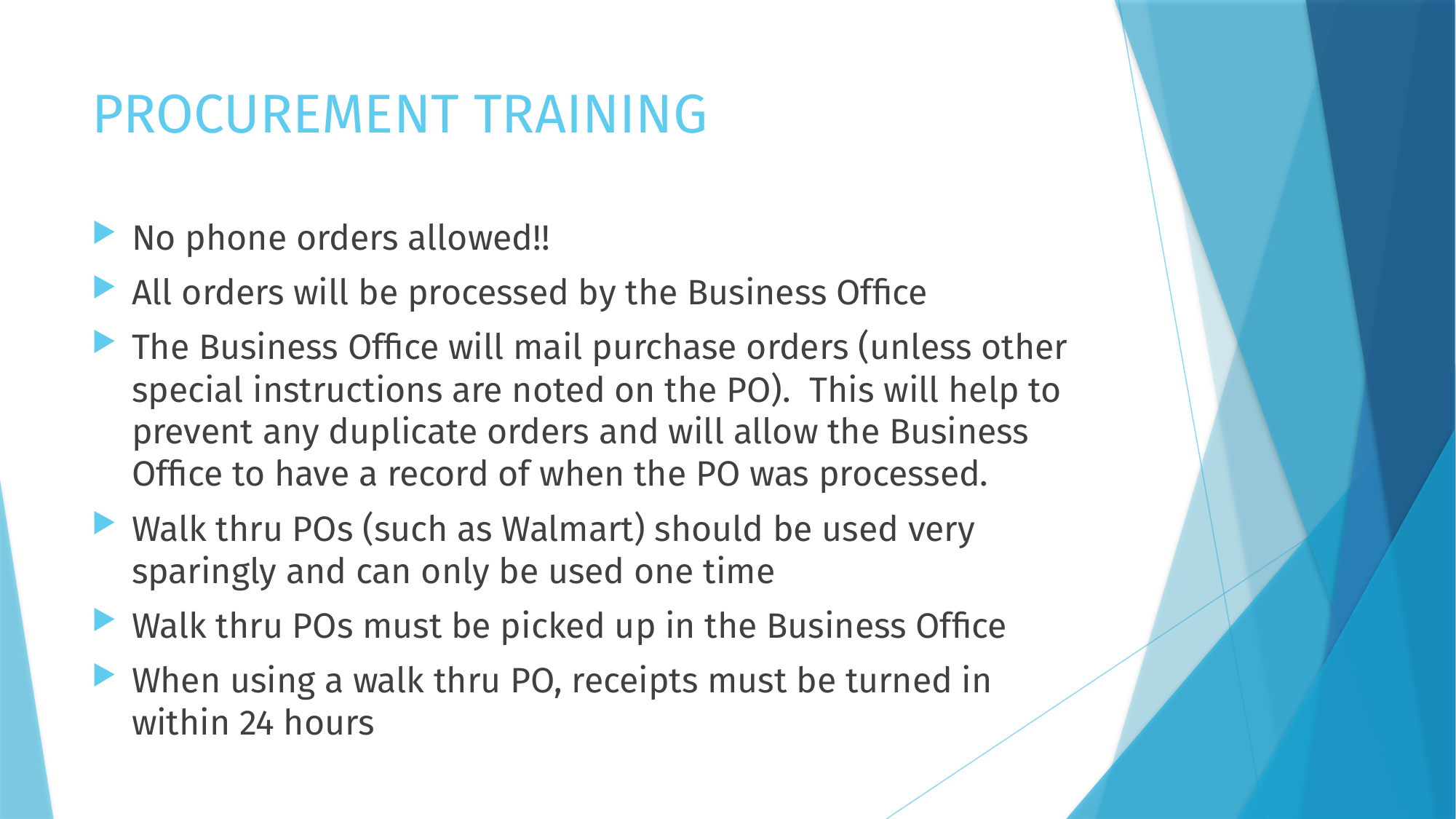

# PROCUREMENT TRAINING
No phone orders allowed!!
All orders will be processed by the Business Office
The Business Office will mail purchase orders (unless other special instructions are noted on the PO).  This will help to prevent any duplicate orders and will allow the Business Office to have a record of when the PO was processed.
Walk thru POs (such as Walmart) should be used very sparingly and can only be used one time
Walk thru POs must be picked up in the Business Office
When using a walk thru PO, receipts must be turned in within 24 hours